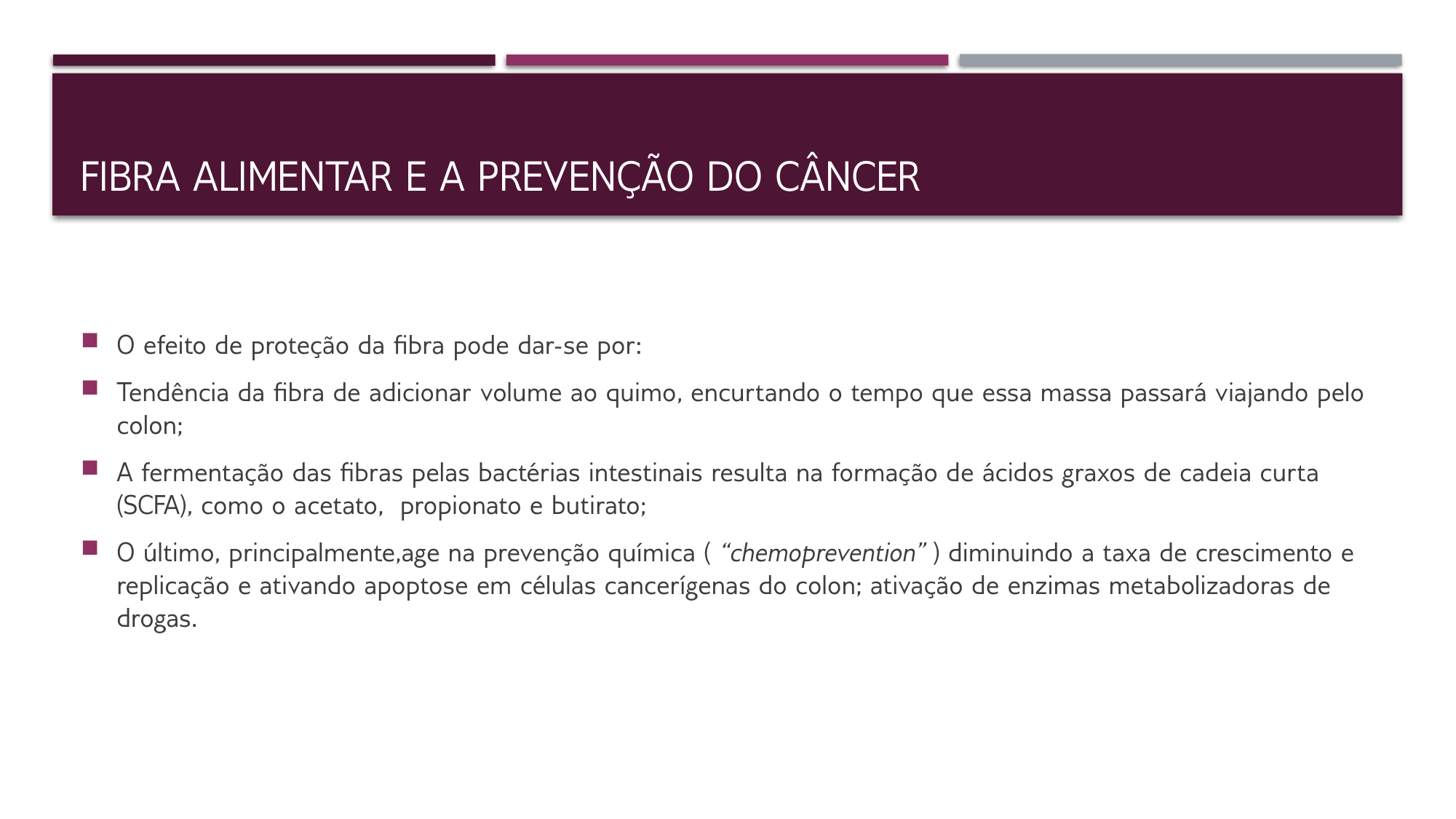

# Fibra alimentar e a prevenção do câncer
O efeito de proteção da fibra pode dar-se por:
Tendência da fibra de adicionar volume ao quimo, encurtando o tempo que essa massa passará viajando pelo colon;
A fermentação das fibras pelas bactérias intestinais resulta na formação de ácidos graxos de cadeia curta (SCFA), como o acetato,  propionato e butirato;
O último, principalmente,age na prevenção química ( “chemoprevention” ) diminuindo a taxa de crescimento e replicação e ativando apoptose em células cancerígenas do colon; ativação de enzimas metabolizadoras de drogas.